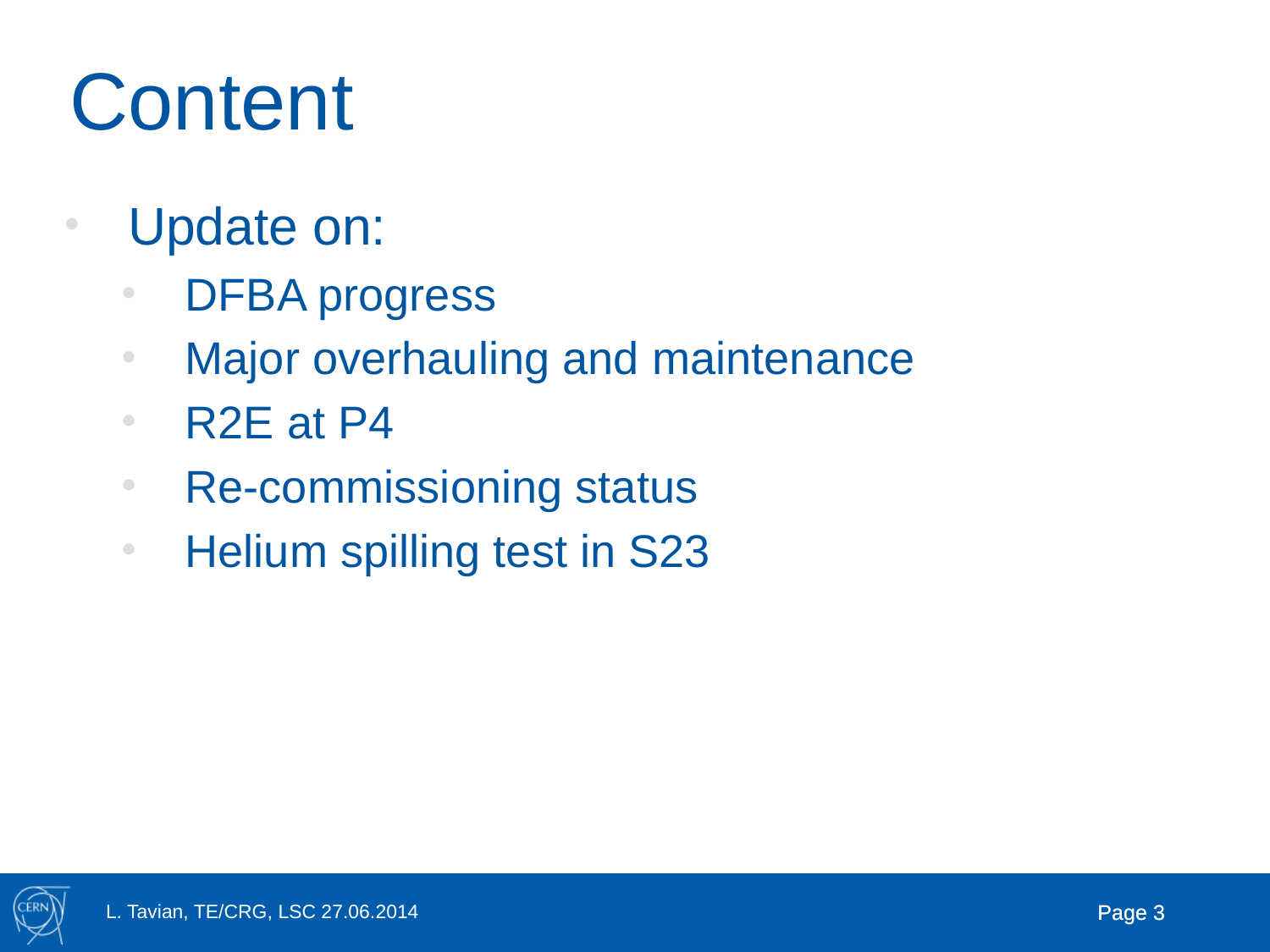

# Content
Update on:
DFBA progress
Major overhauling and maintenance
R2E at P4
Re-commissioning status
Helium spilling test in S23